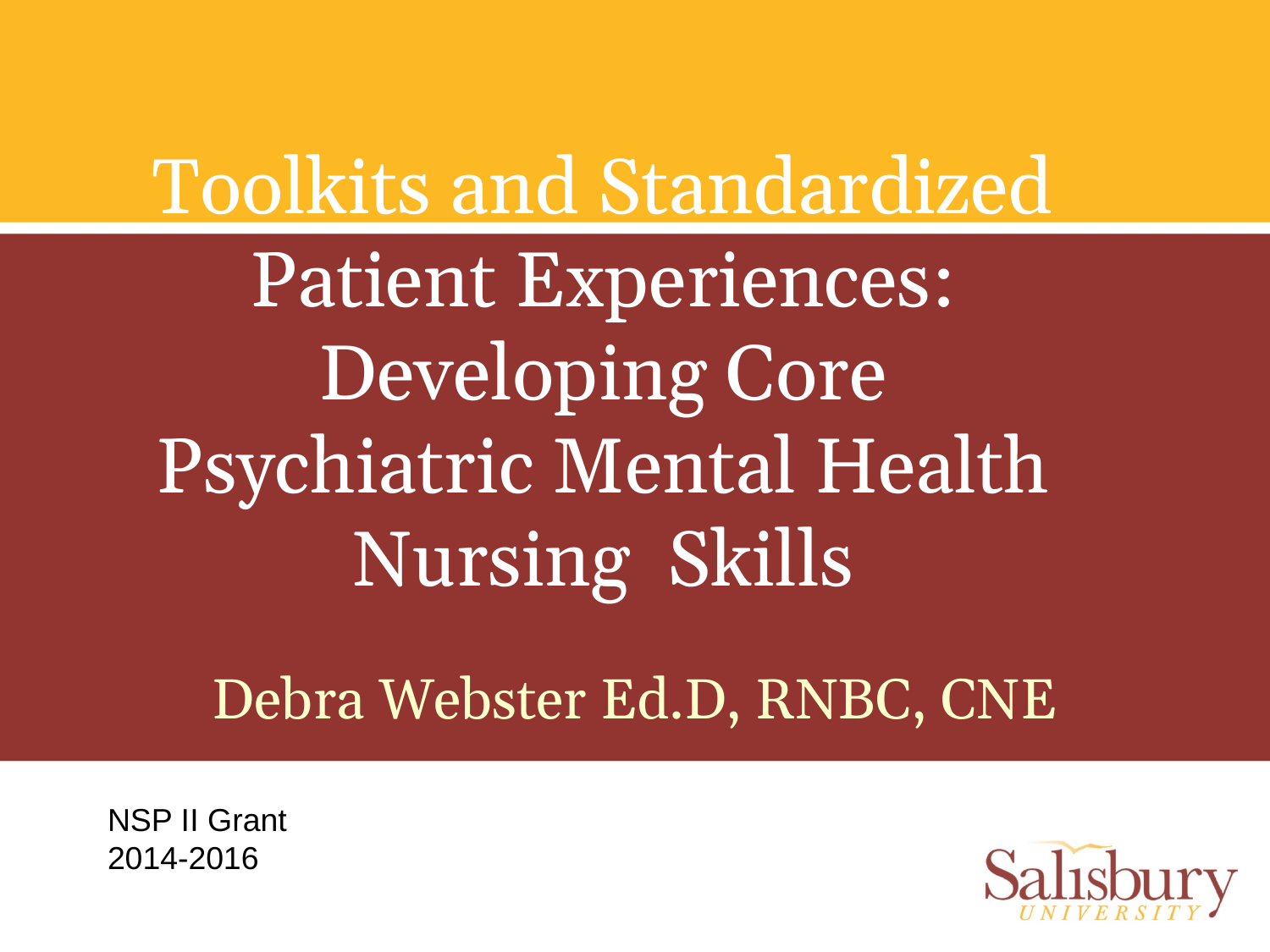

# Toolkits and Standardized Patient Experiences: Developing Core Psychiatric Mental Health Nursing  Skills
Debra Webster Ed.D, RNBC, CNE
NSP II Grant
2014-2016